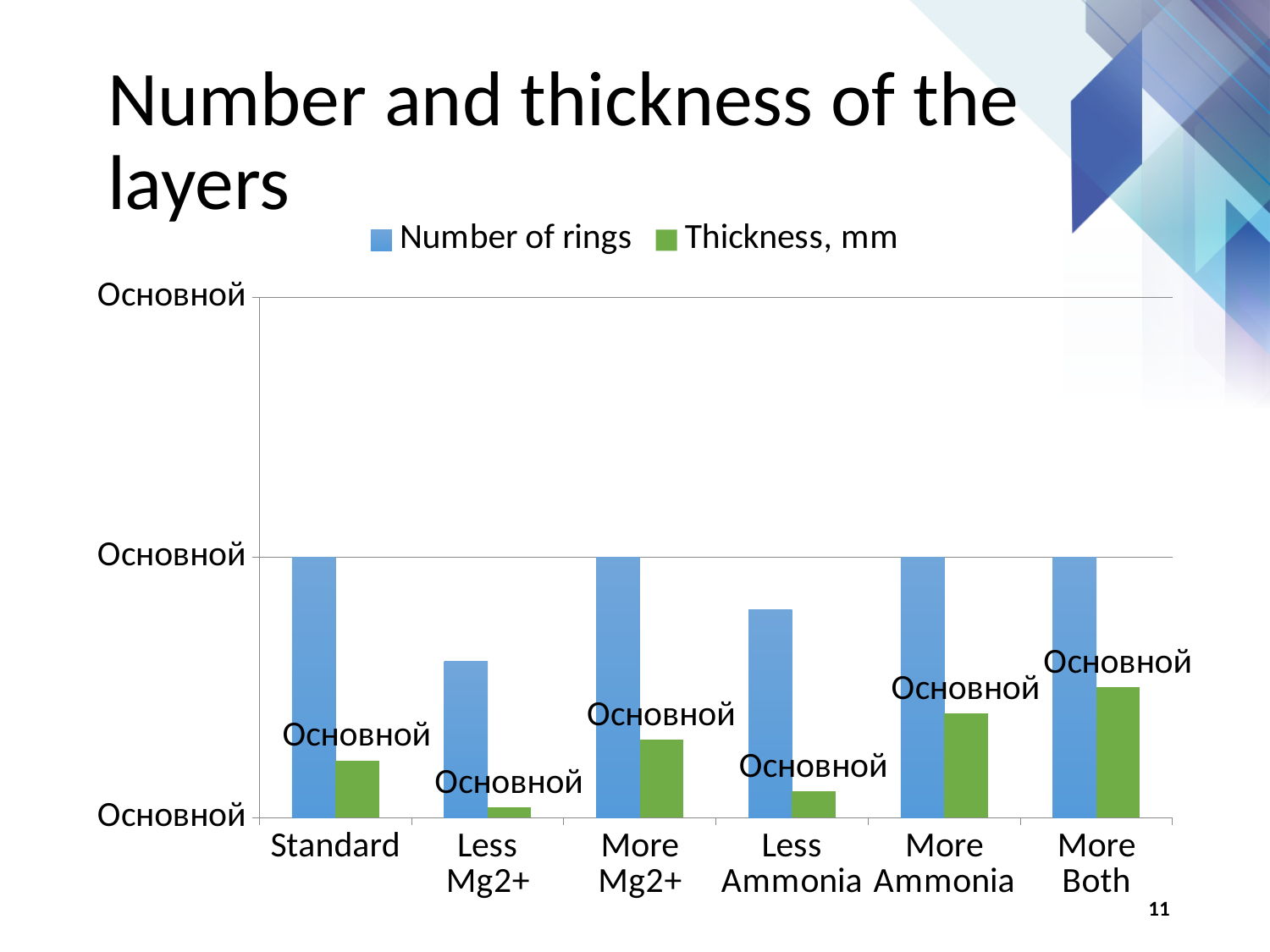

# Number and thickness of the layers

### Chart

| Category | Number of rings | Thickness, mm |
|---|---|---|
| Standard | 5.0 | 1.1 |
| Less Mg2+ | 3.0 | 0.2 |
| More Mg2+ | 5.0 | 1.5 |
| Less Ammonia | 4.0 | 0.5 |
| More Ammonia | 5.0 | 2.0 |
| More Both | 5.0 | 2.5 |
11